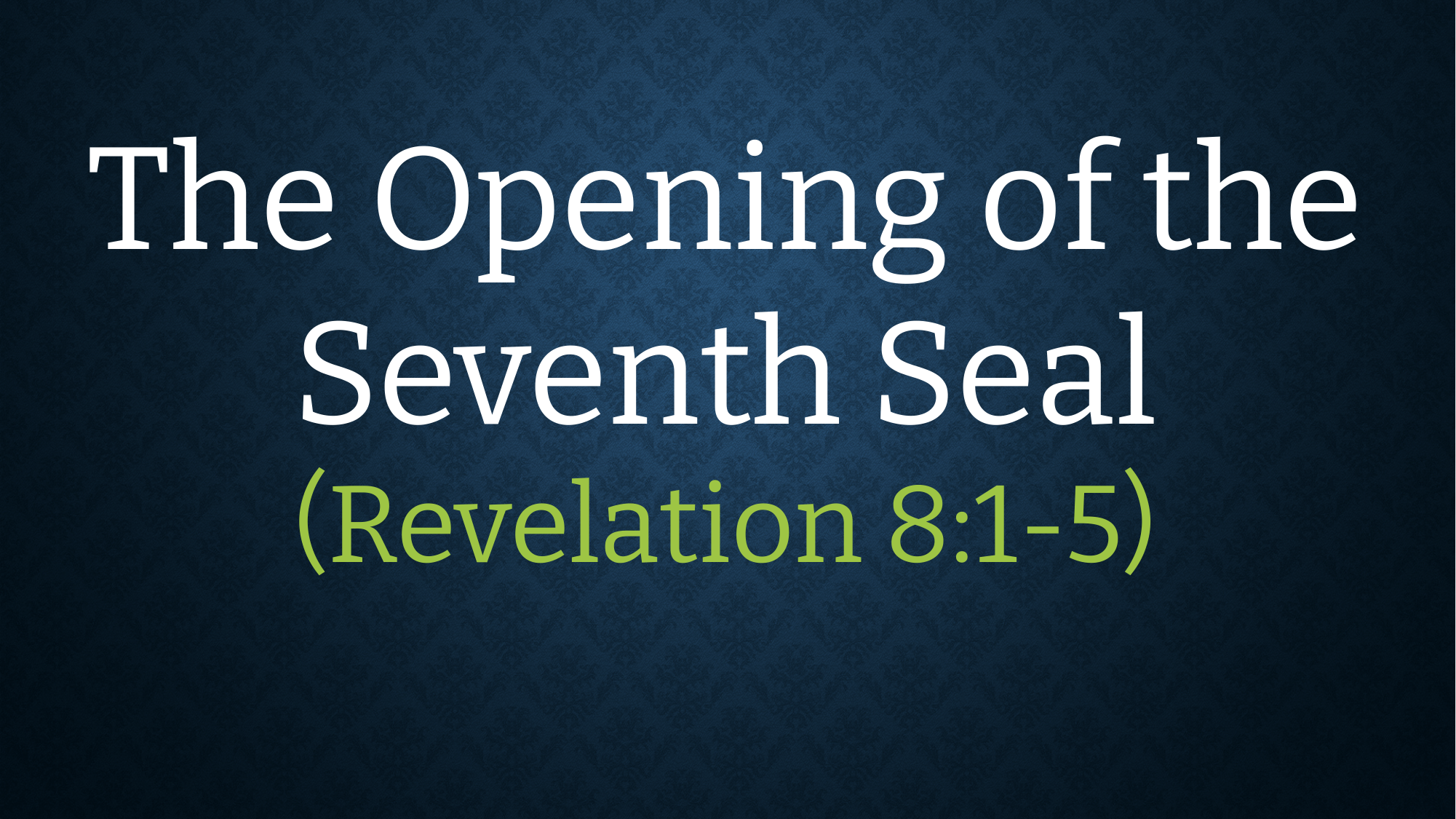

The Opening of the Seventh Seal
(Revelation 8:1-5)